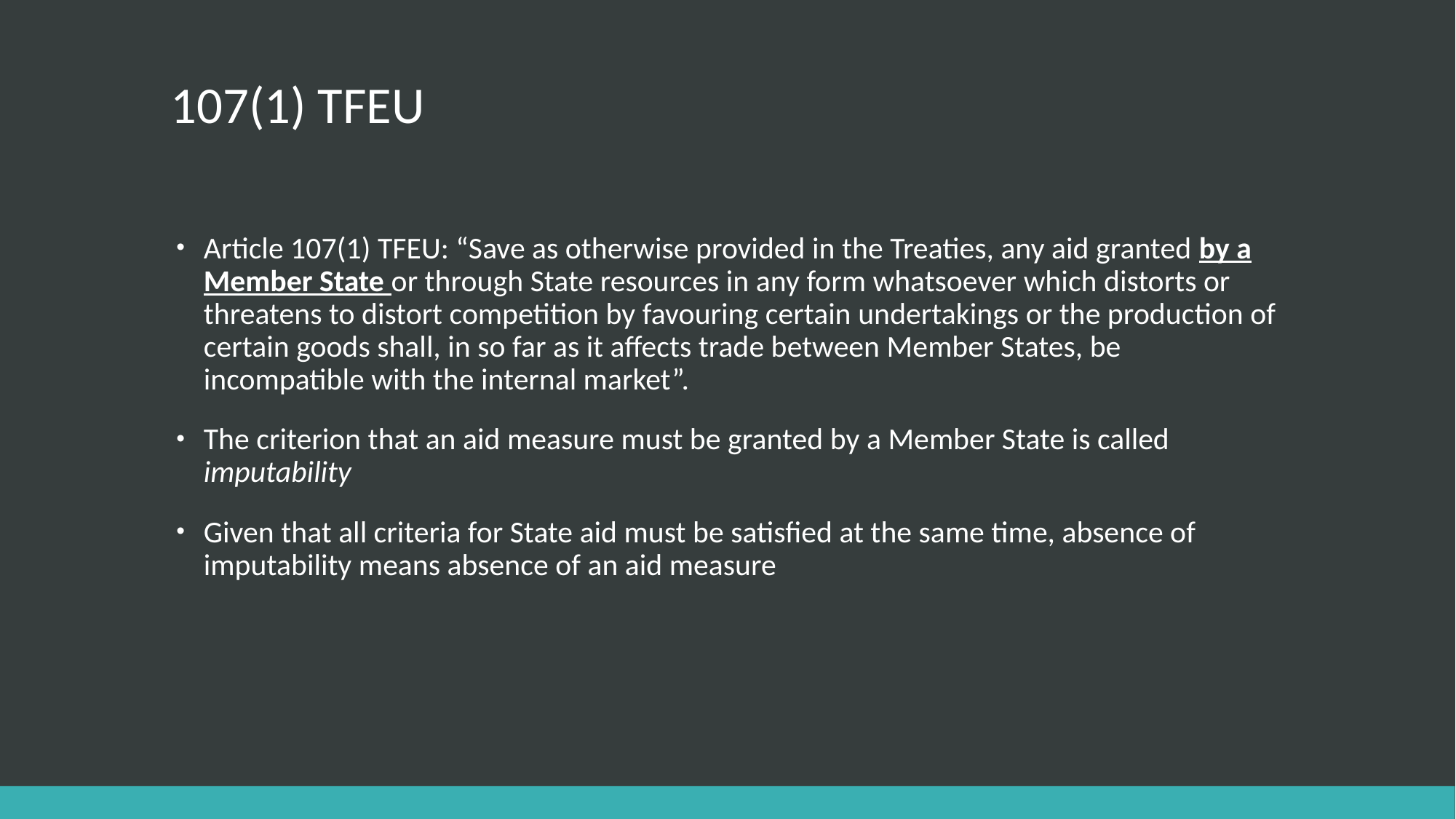

# 107(1) TFEU
Article 107(1) TFEU: “Save as otherwise provided in the Treaties, any aid granted by a Member State or through State resources in any form whatsoever which distorts or threatens to distort competition by favouring certain undertakings or the production of certain goods shall, in so far as it affects trade between Member States, be incompatible with the internal market”.
The criterion that an aid measure must be granted by a Member State is called imputability
Given that all criteria for State aid must be satisfied at the same time, absence of imputability means absence of an aid measure